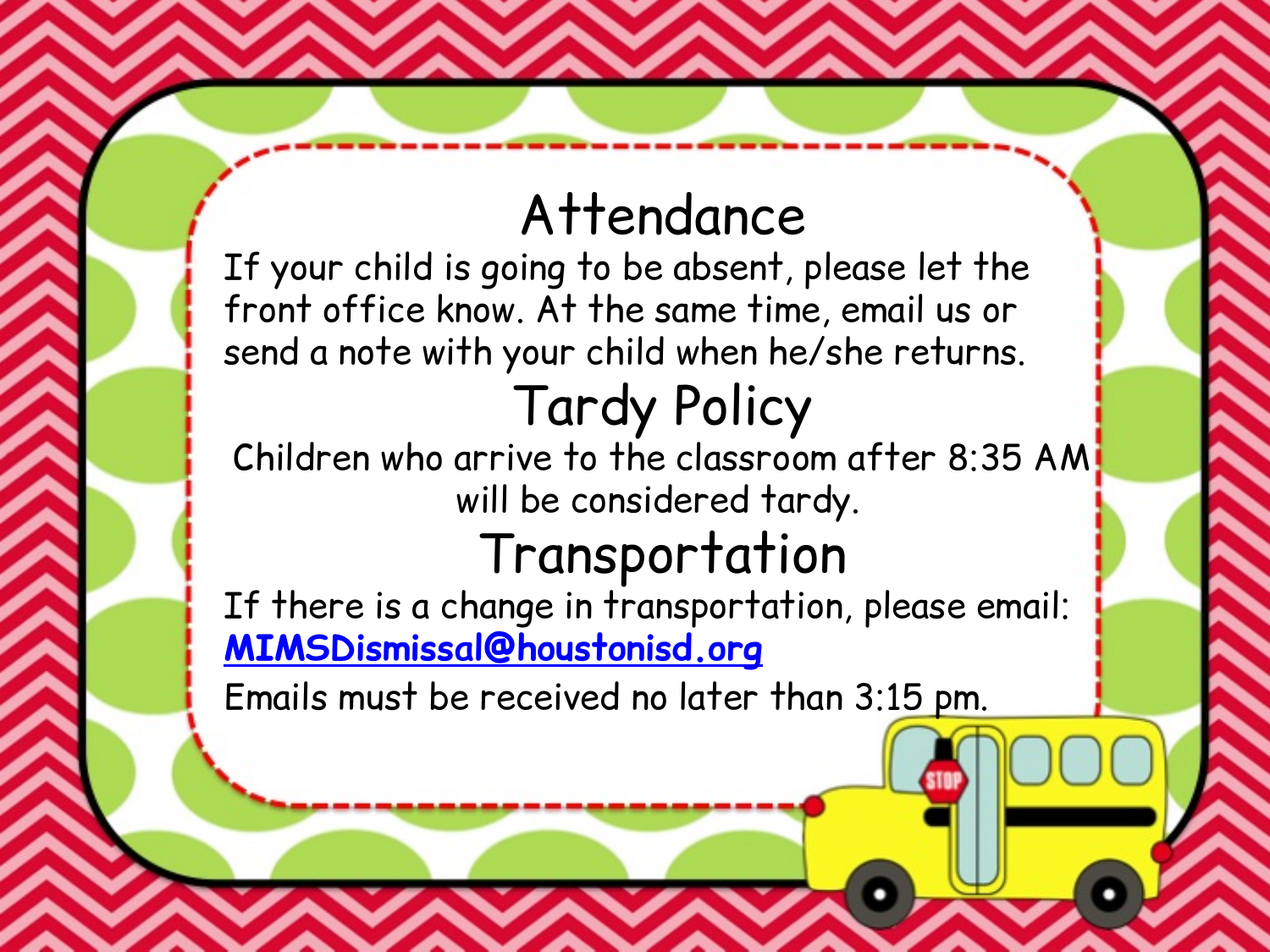

Attendance
If your child is going to be absent, please let the front office know. At the same time, email us or send a note with your child when he/she returns.
Tardy Policy
Children who arrive to the classroom after 8:35 AM will be considered tardy.
Transportation
If there is a change in transportation, please email:
MIMSDismissal@houstonisd.org
Emails must be received no later than 3:15 pm.